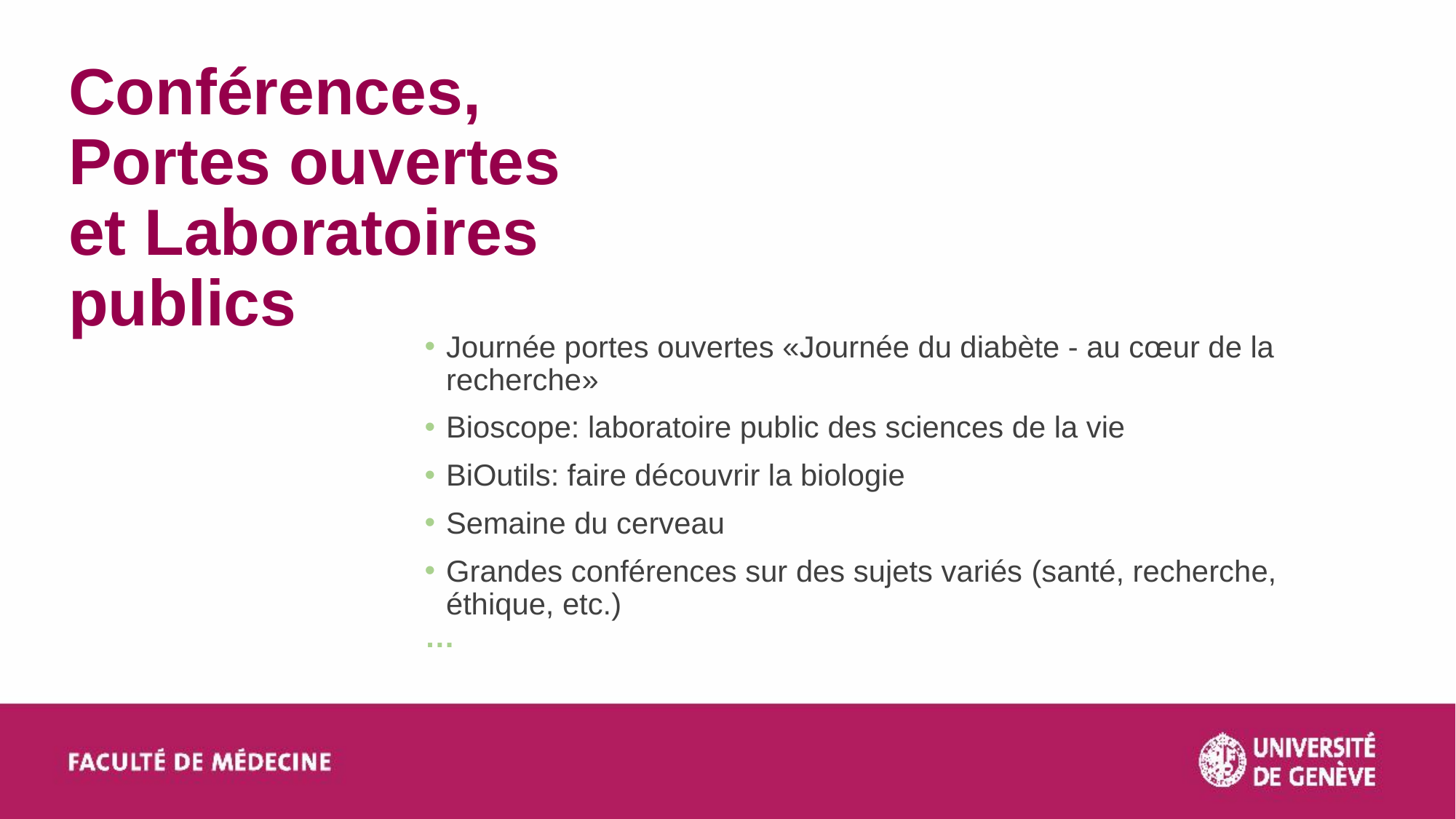

# Conférences, Portes ouvertes et Laboratoires publics
Journée portes ouvertes «Journée du diabète - au cœur de la recherche»
Bioscope: laboratoire public des sciences de la vie
BiOutils: faire découvrir la biologie
Semaine du cerveau
Grandes conférences sur des sujets variés (santé, recherche, éthique, etc.)
…